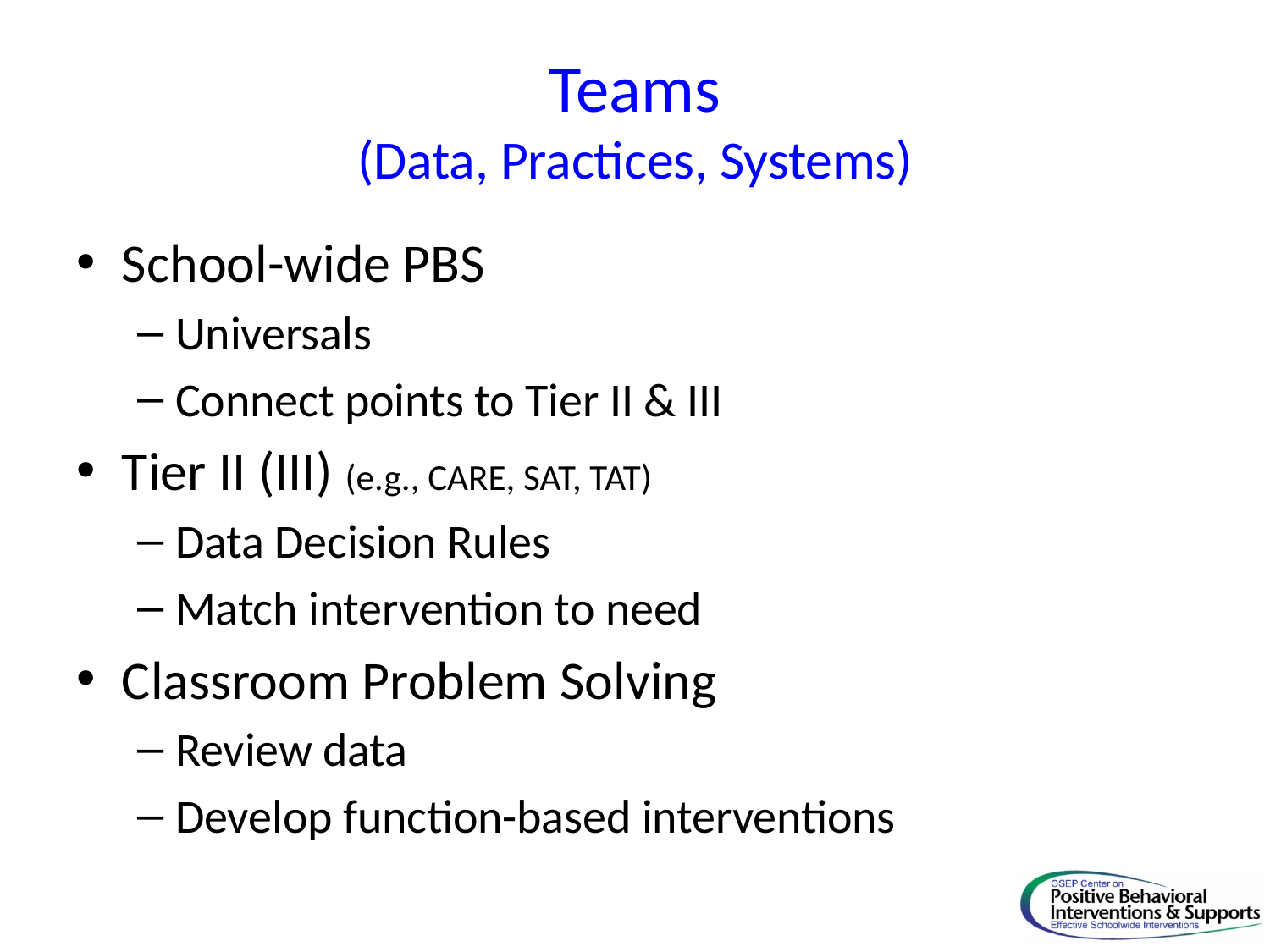

# Teams (Data, Practices, Systems)
School-wide PBS
Universals
Connect points to Tier II & III
Tier II (III) (e.g., CARE, SAT, TAT)
Data Decision Rules
Match intervention to need
Classroom Problem Solving
Review data
Develop function-based interventions